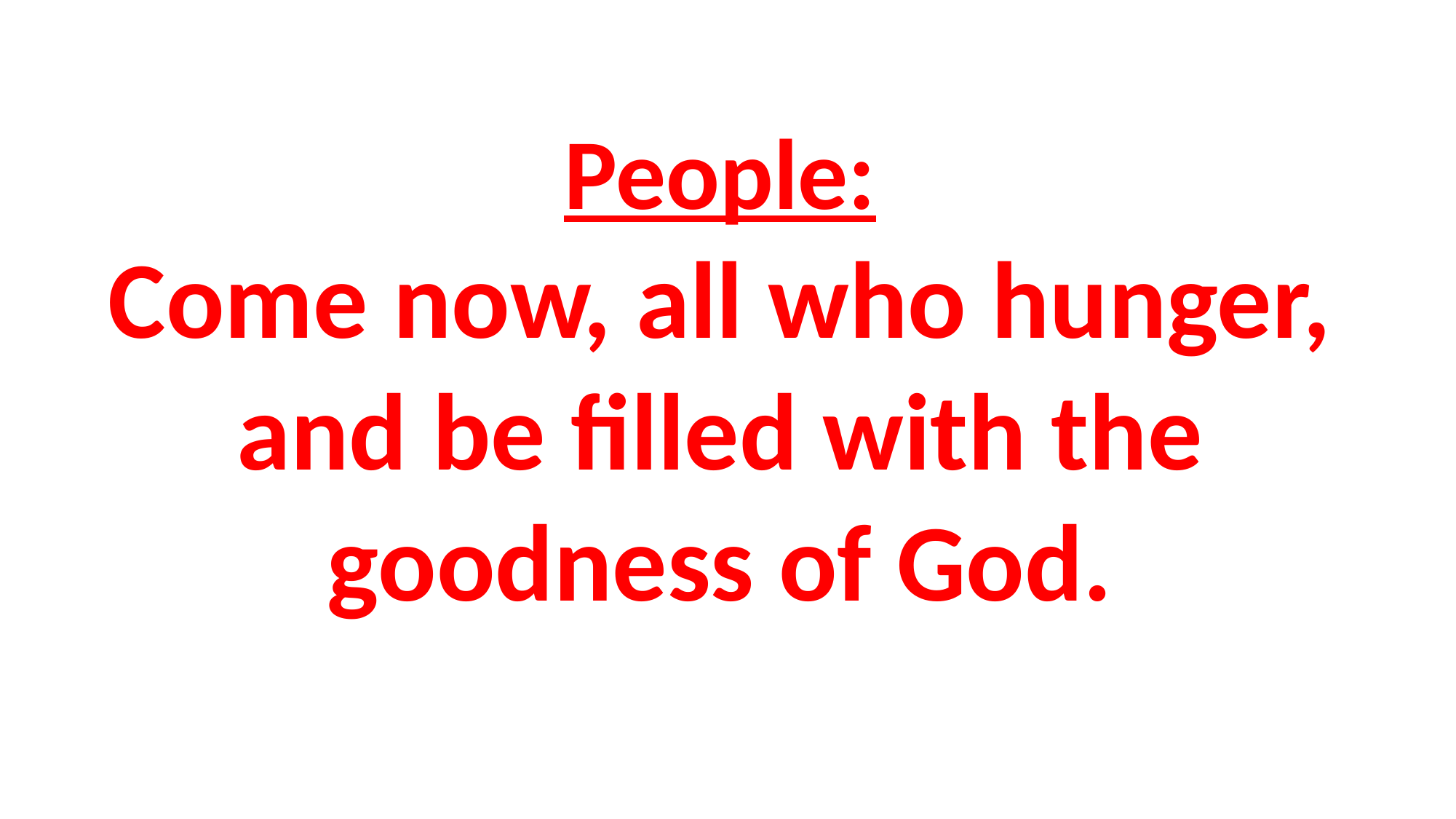

# People: Come now, all who hunger, and be filled with the goodness of God.